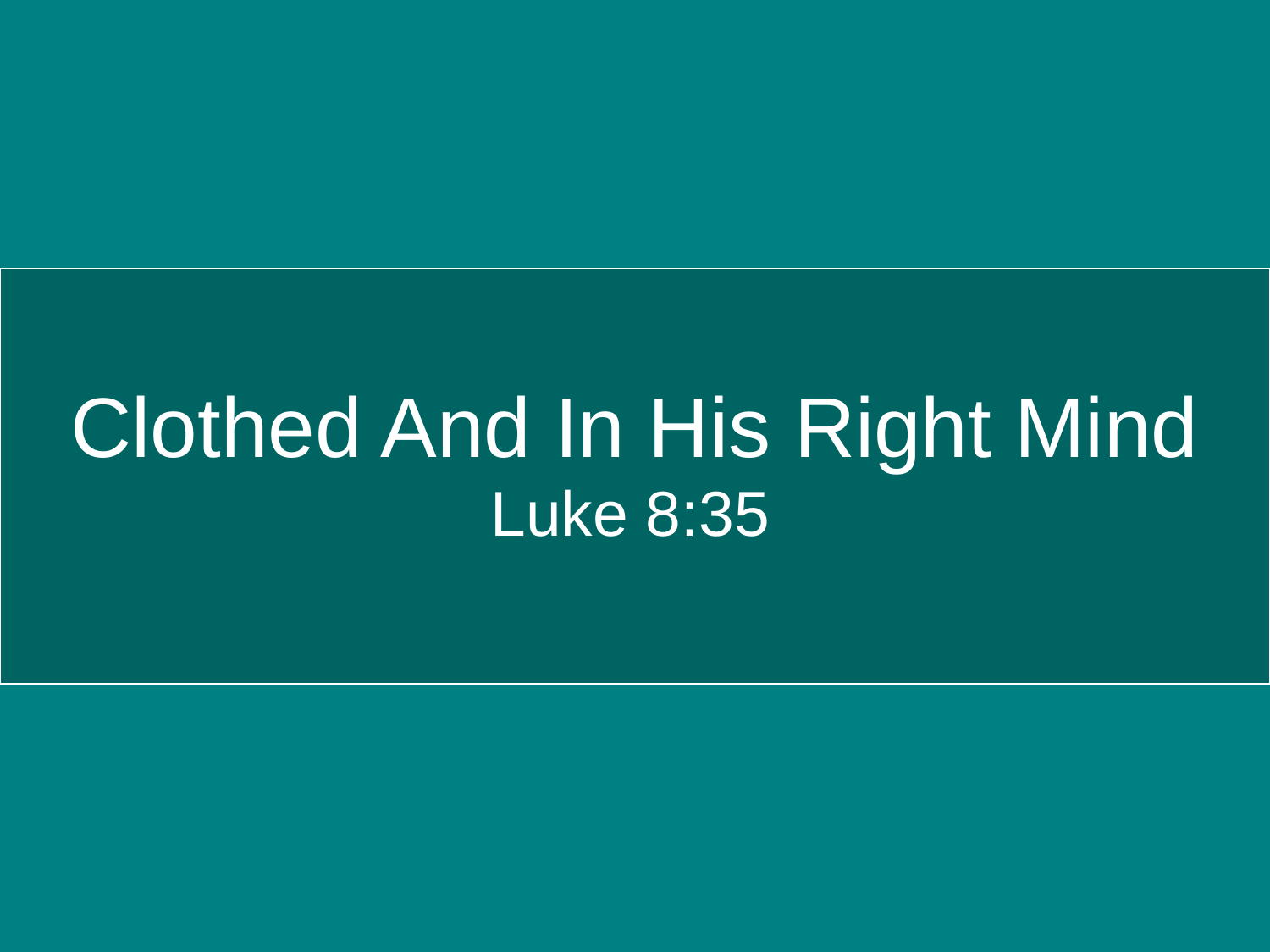

# Clothed And In His Right Mind
Luke 8:35